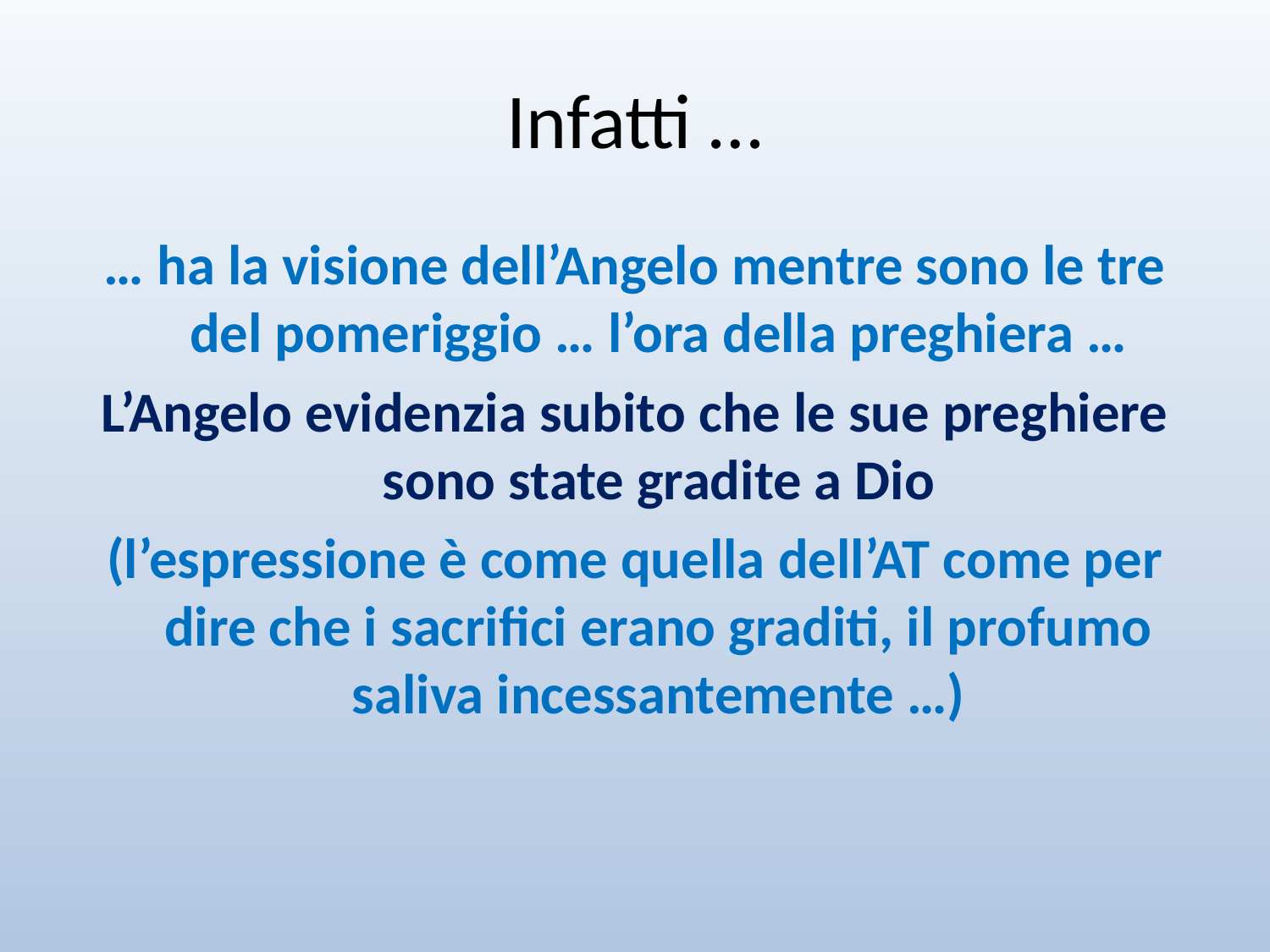

# Infatti …
… ha la visione dell’Angelo mentre sono le tre del pomeriggio … l’ora della preghiera …
L’Angelo evidenzia subito che le sue preghiere sono state gradite a Dio
(l’espressione è come quella dell’AT come per dire che i sacrifici erano graditi, il profumo saliva incessantemente …)